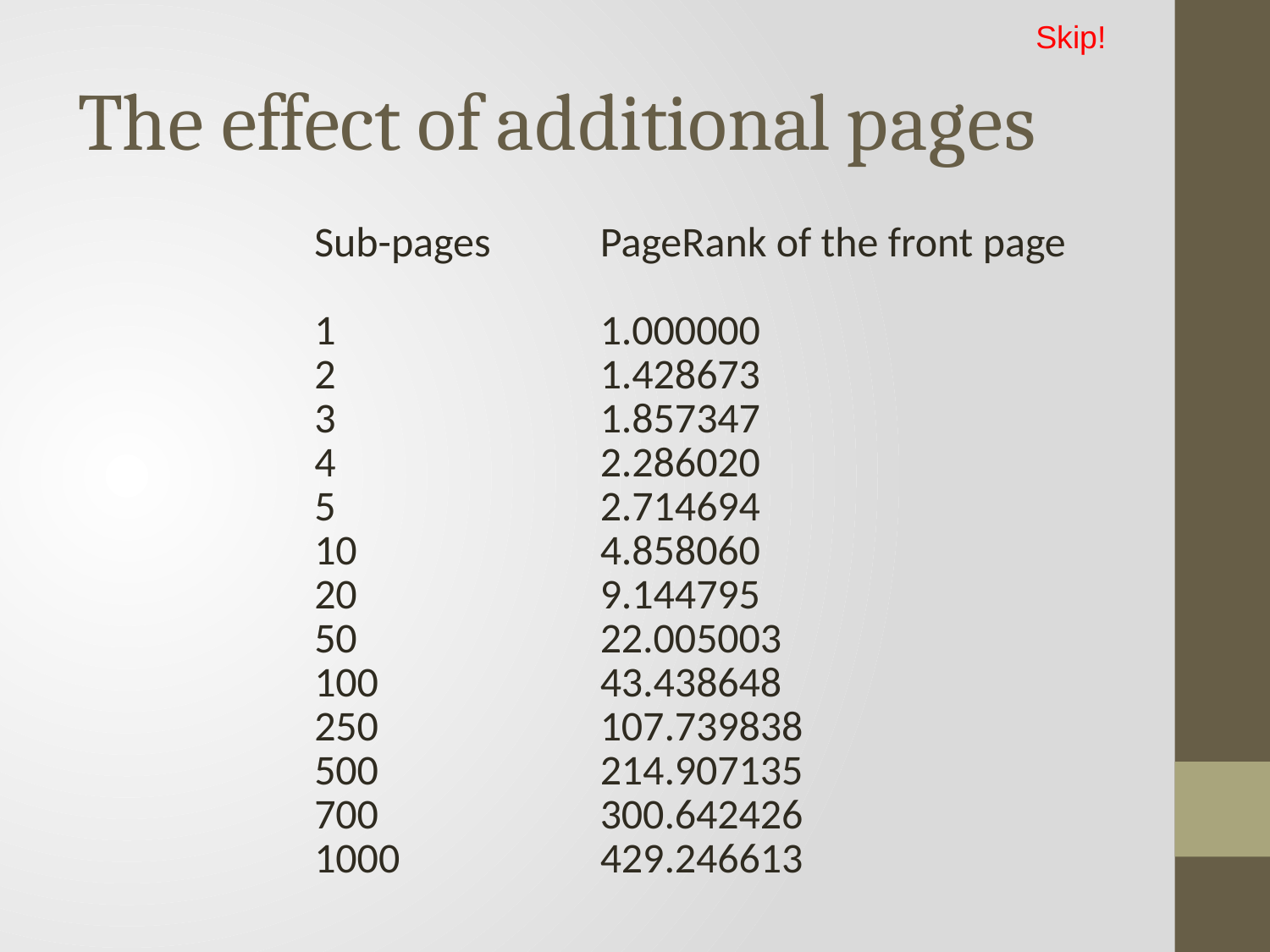

Skip!
# The effect of additional pages
Sub-pages	PageRank of the front page

1			1.000000
2			1.428673
3			1.857347
4			2.286020
5			2.714694
10		4.858060
20		9.144795
50		22.005003
100		43.438648
250		107.739838
500		214.907135
700		300.642426
1000		429.246613